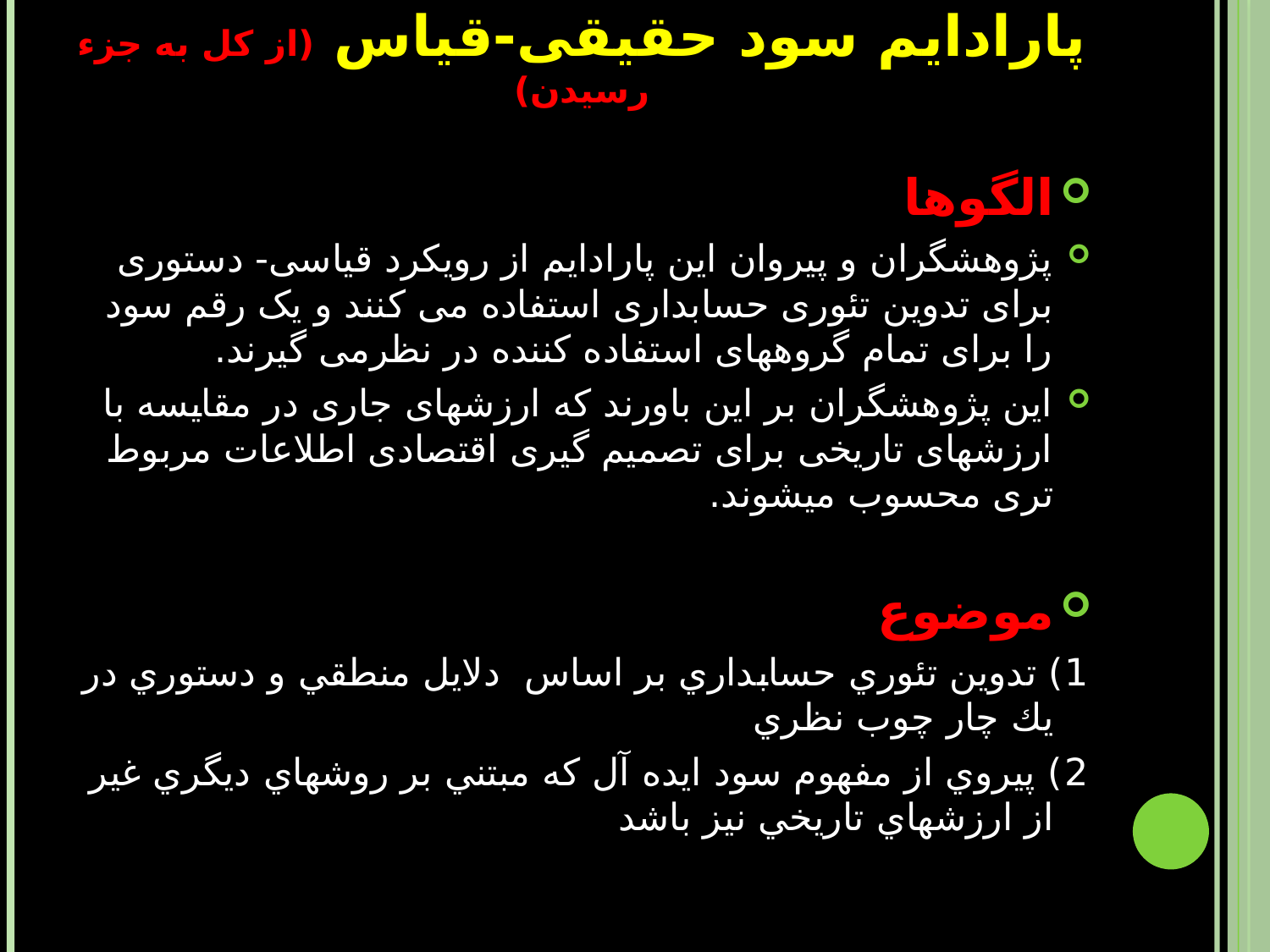

# پارادایم سود حقیقی-قیاس (از کل به جزء رسیدن)
الگوها
پژوهشگران و پیروان این پارادایم از رویکرد قیاسی- دستوری برای تدوین تئوری حسابداری استفاده می کنند و یک رقم سود را برای تمام گروههای استفاده کننده در نظرمی گیرند.
این پژوهشگران بر این باورند که ارزشهای جاری در مقایسه با ارزشهای تاریخی برای تصمیم گیری اقتصادی اطلاعات مربوط تری محسوب میشوند.

موضوع
1) تدوين تئوري حسابداري بر اساس  دلایل منطقي و دستوري در يك چار چوب نظري
2) پيروي از مفهوم سود ايده آل كه مبتني بر روشهاي ديگري غير از ارزشهاي تاريخي نيز باشد